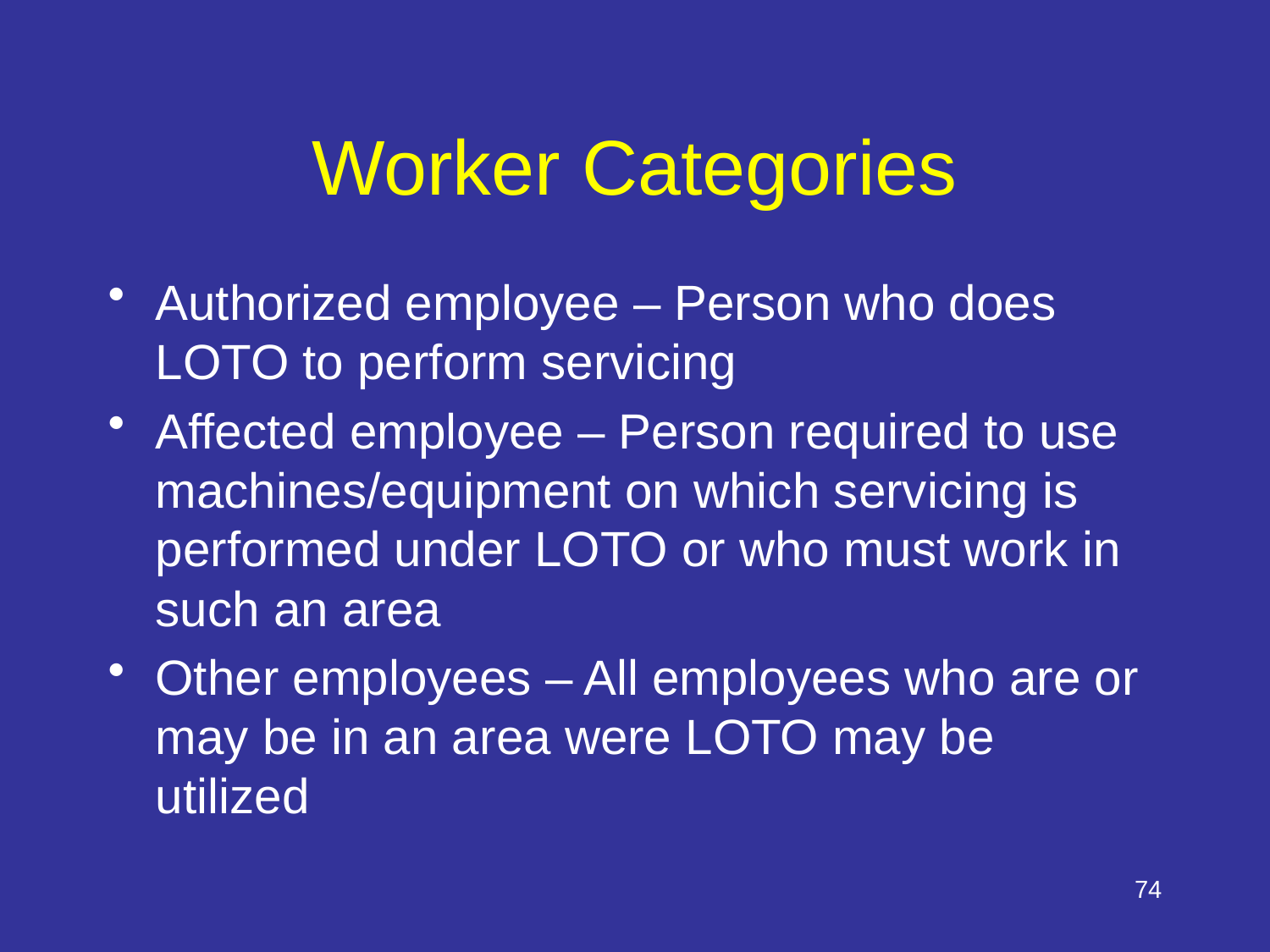

Speaker Notes: 1910.147(b) Definitions applicable to this section.

Authorized employee. A person who locks out or tags out machines or equipment in order to perform servicing or maintenance on that machine or equipment. An affected employee becomes an authorized employee when that employee's duties include performing servicing or maintenance covered under this section.

Affected employee. An employee whose job requires him/her to operate or use a machine or equipment on which servicing or maintenance is being performed under lockout or tagout, or whose job requires him/her to work in an area in which such servicing or maintenance is being performed.

# Worker Categories
Authorized employee – Person who does LOTO to perform servicing
Affected employee – Person required to use machines/equipment on which servicing is performed under LOTO or who must work in such an area
Other employees – All employees who are or may be in an area were LOTO may be utilized
74